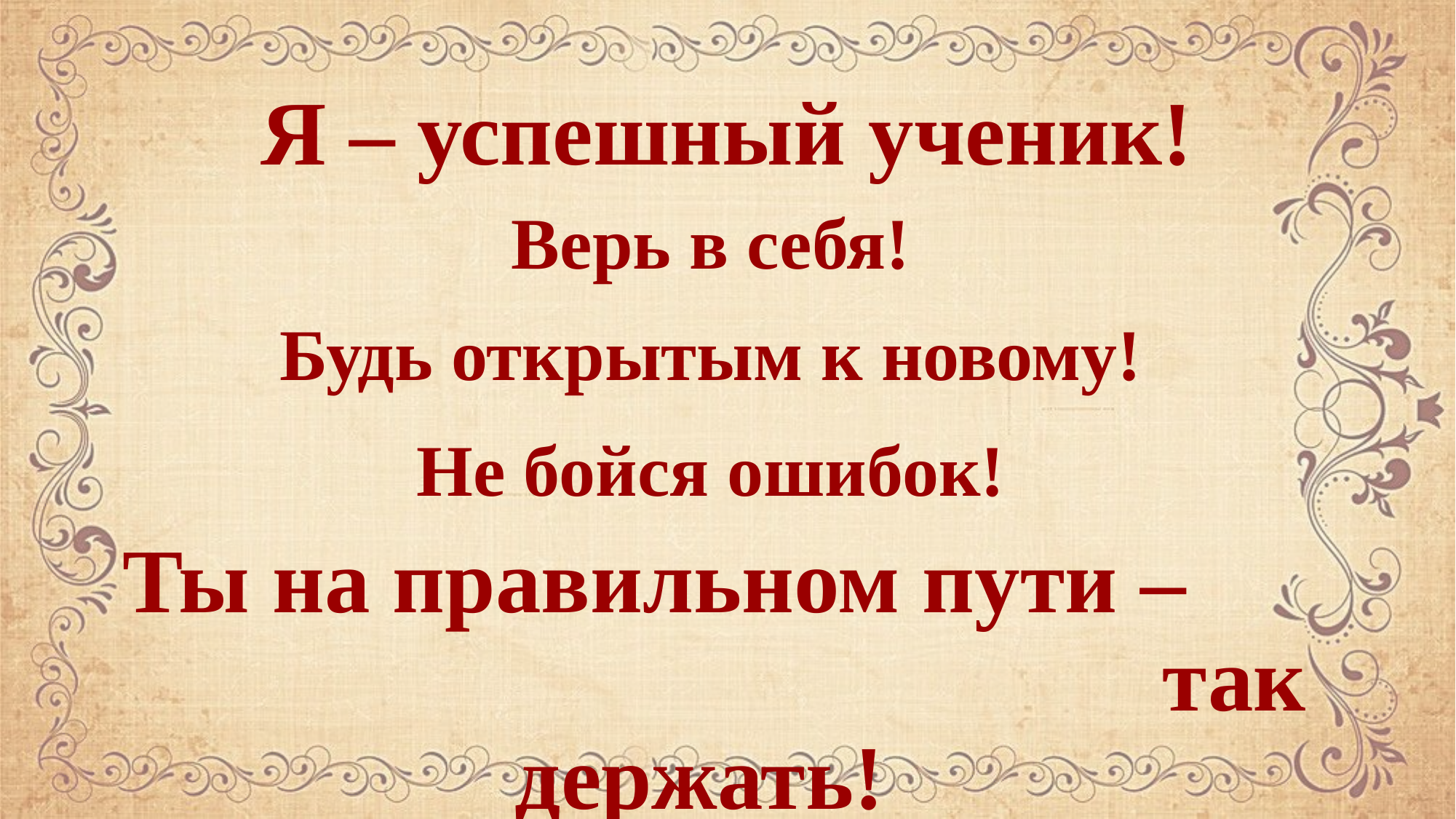

# Я – успешный ученик!
Верь в себя!

Будь открытым к новому!
Не бойся ошибок!

Ты на правильном пути –                                                    так держать!